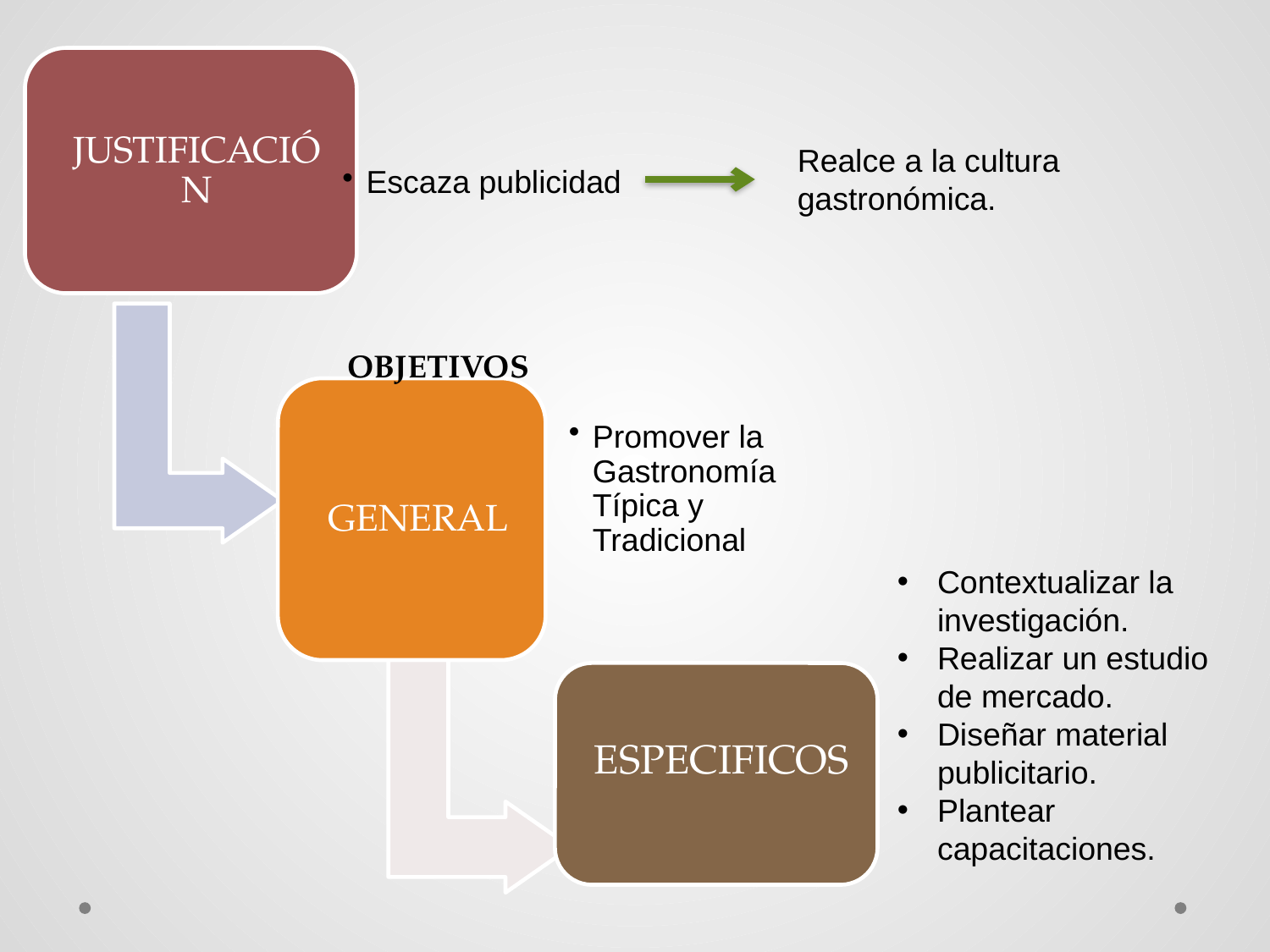

JUSTIFICACIÓN
Escaza publicidad
GENERAL
Promover la Gastronomía Típica y Tradicional
ESPECIFICOS
Realce a la cultura gastronómica.
OBJETIVOS
Contextualizar la investigación.
Realizar un estudio de mercado.
Diseñar material publicitario.
Plantear capacitaciones.